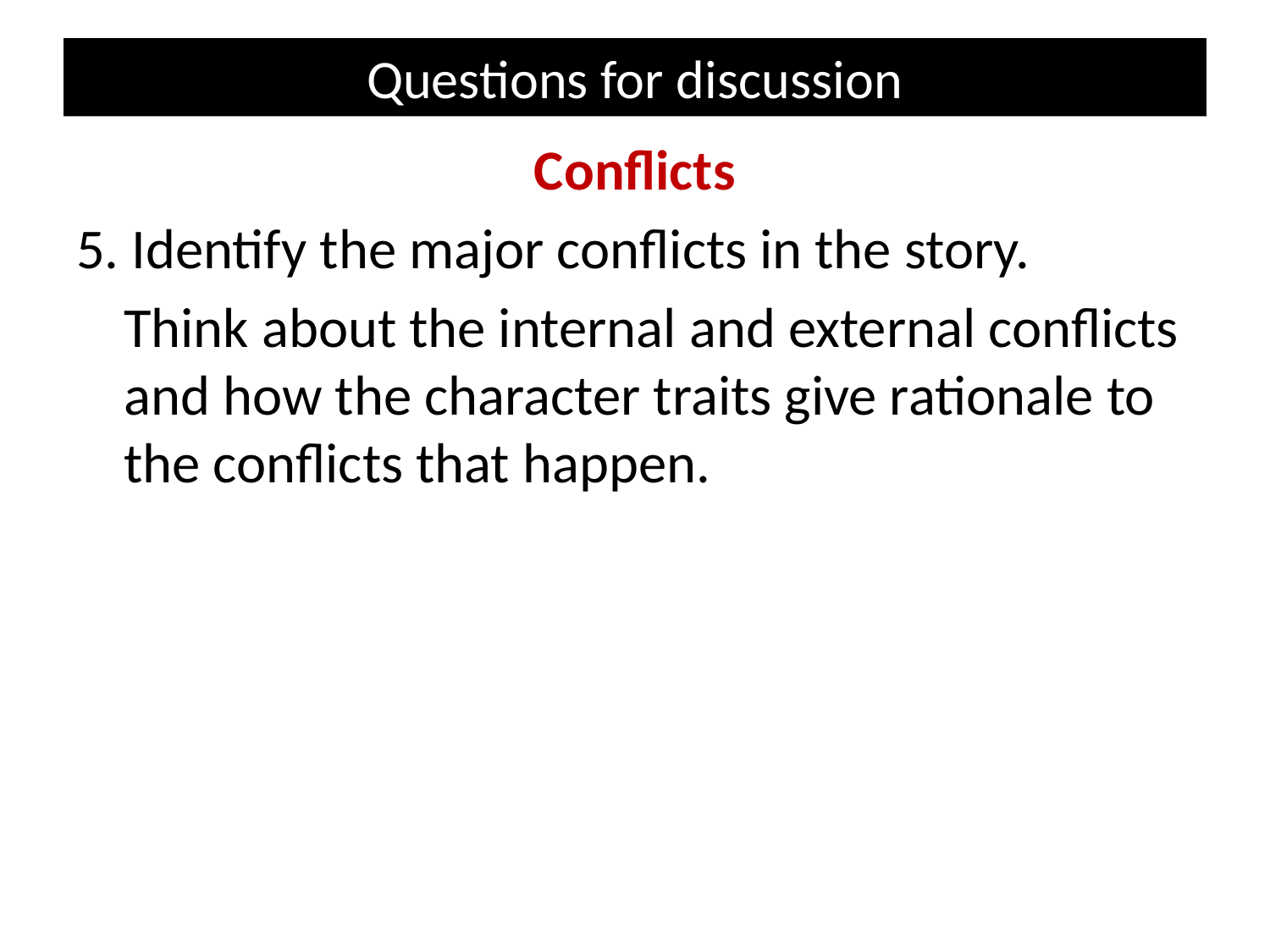

# Questions for discussion
Conflicts
5. Identify the major conflicts in the story.
	Think about the internal and external conflicts and how the character traits give rationale to the conflicts that happen.